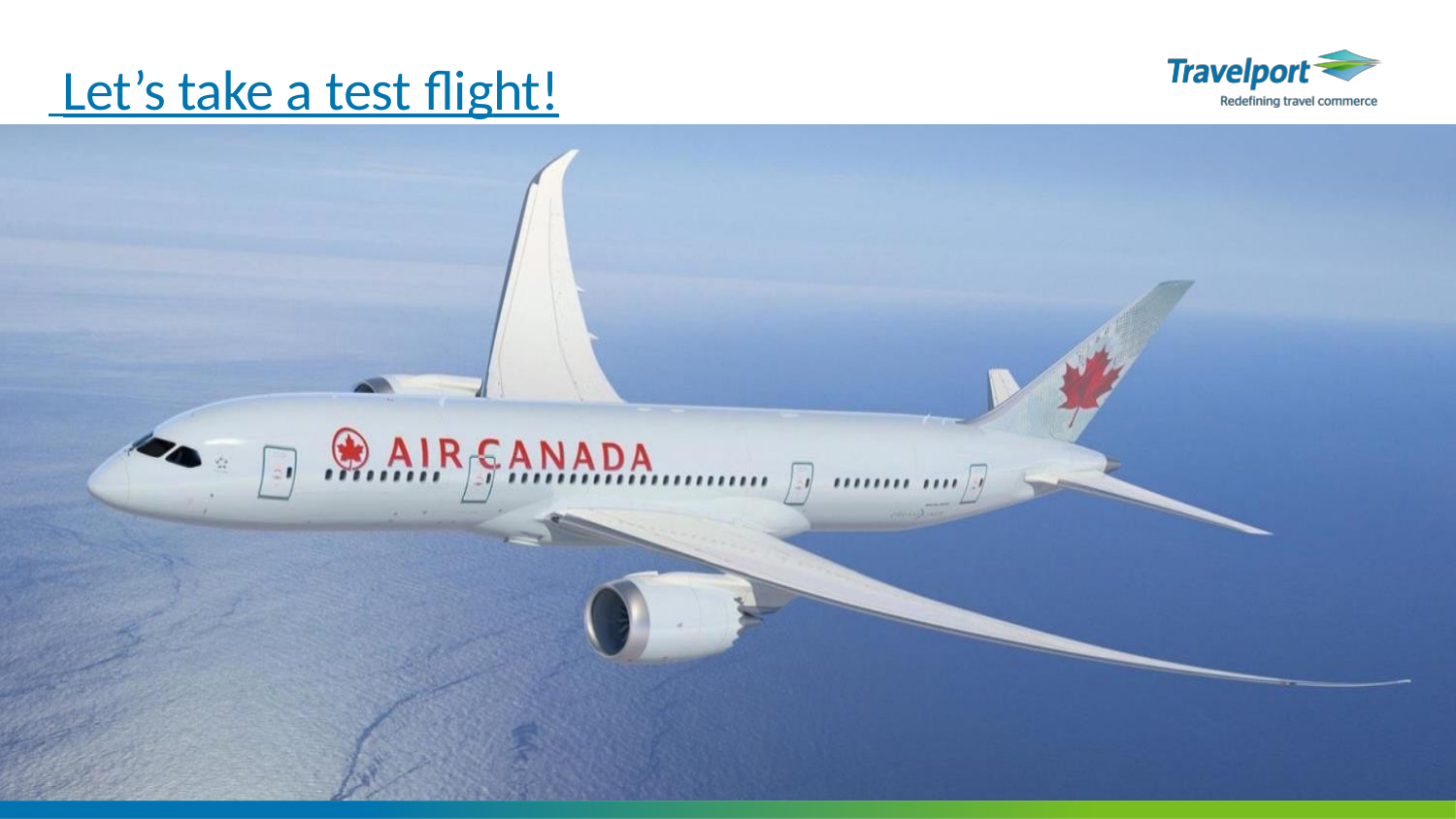

# Let’s take a test flight!

– 18